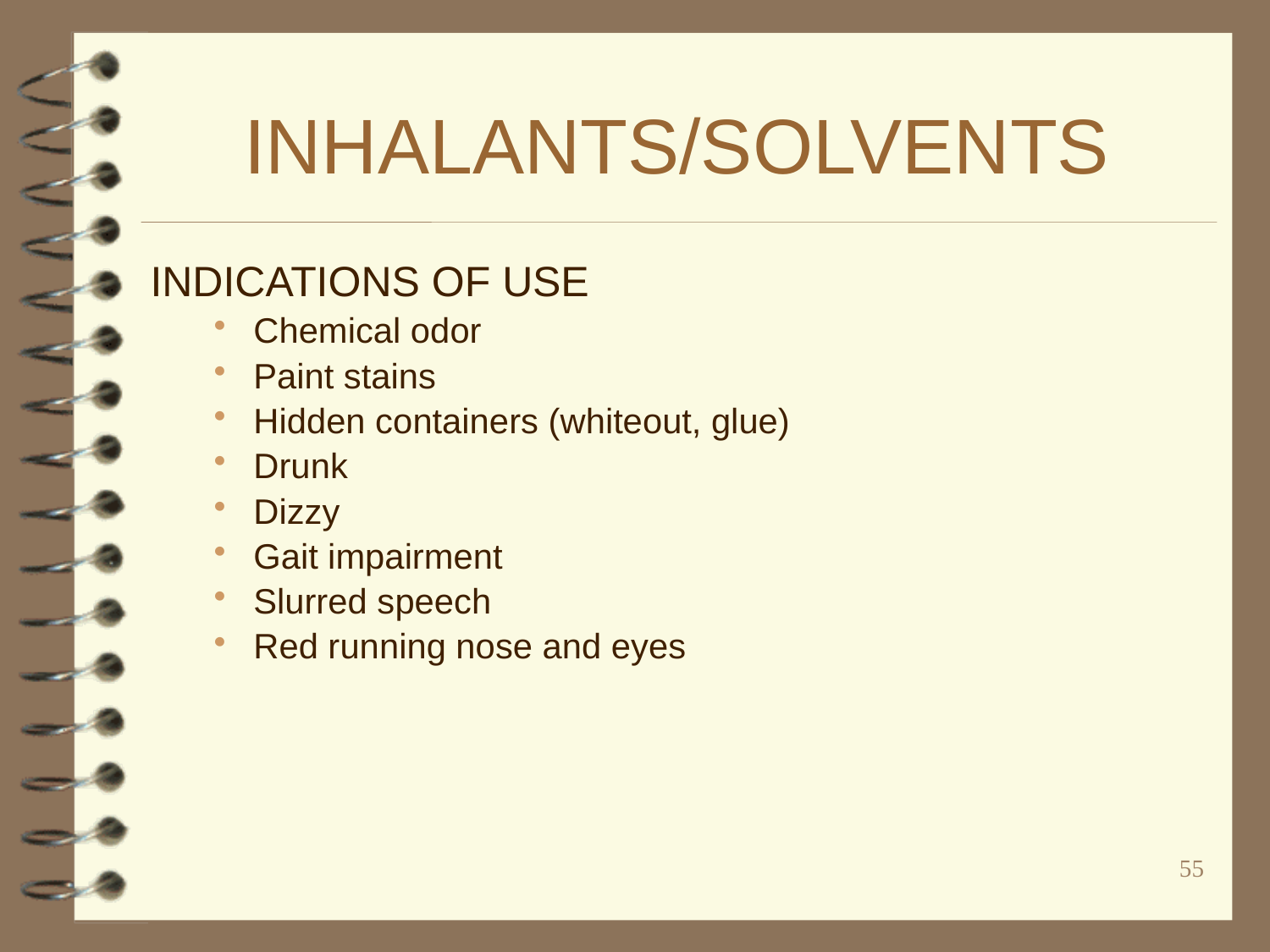

# INHALANTS/SOLVENTS
INDICATIONS OF USE
Chemical odor
Paint stains
Hidden containers (whiteout, glue)
Drunk
Dizzy
Gait impairment
Slurred speech
Red running nose and eyes
55